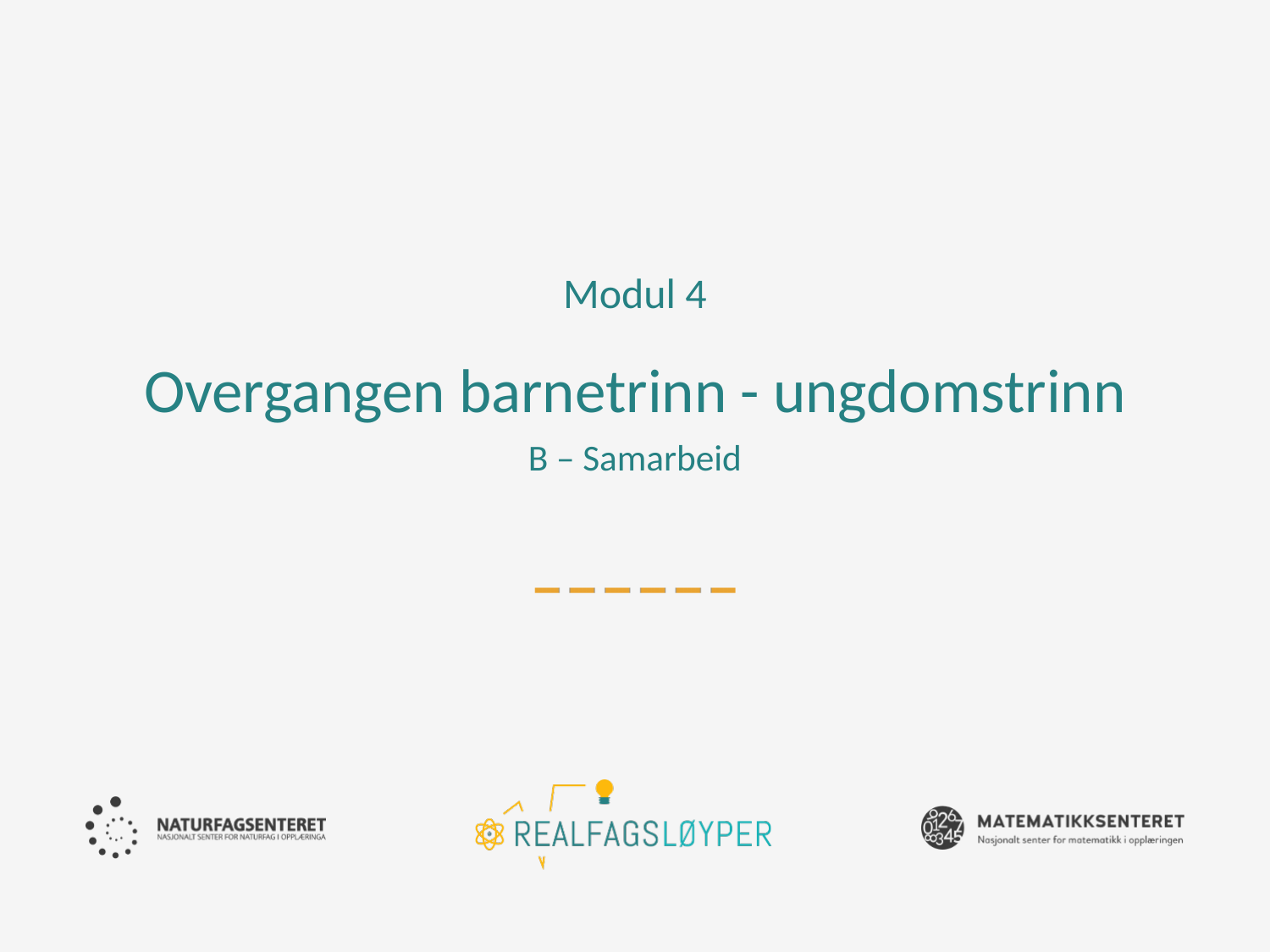

Modul 4
# Overgangen barnetrinn - ungdomstrinn B – Samarbeid